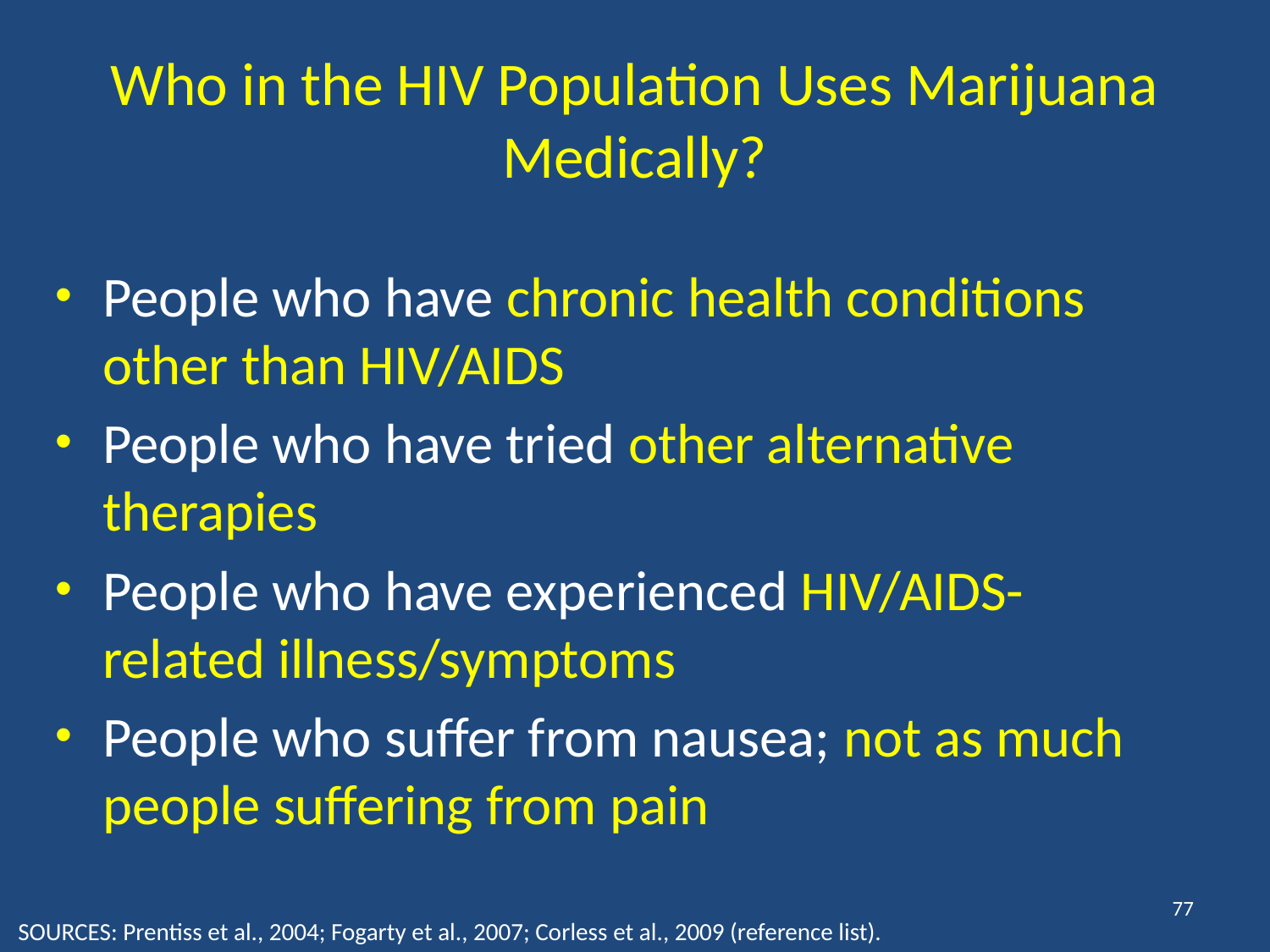

# Who in the HIV Population Uses Marijuana Medically?
People who have chronic health conditions other than HIV/AIDS
People who have tried other alternative therapies
People who have experienced HIV/AIDS-related illness/symptoms
People who suffer from nausea; not as much people suffering from pain
77
SOURCES: Prentiss et al., 2004; Fogarty et al., 2007; Corless et al., 2009 (reference list).